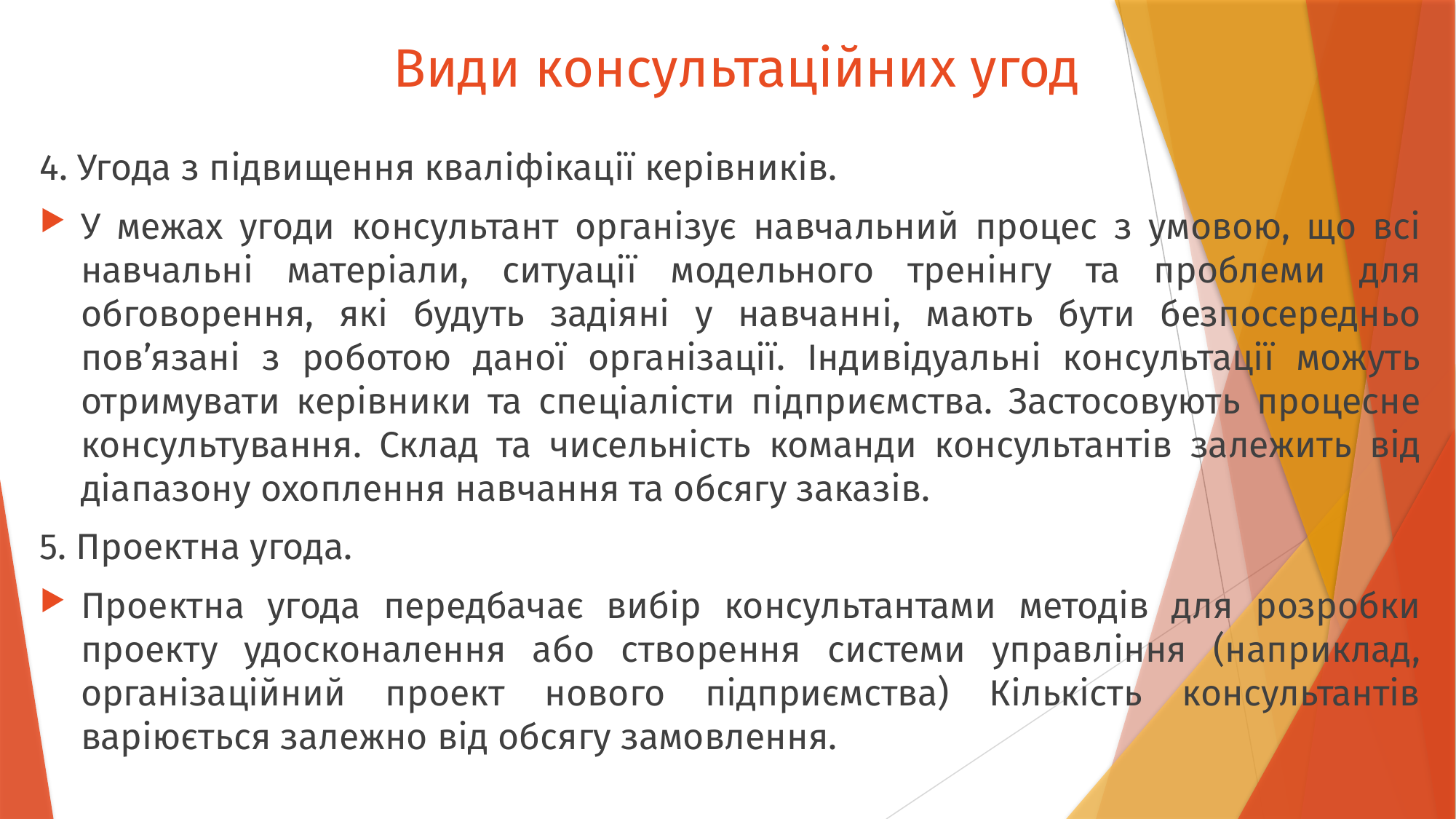

# Види консультаційних угод
4. Угода з підвищення кваліфікації керівників.
У межах угоди консультант організує навчальний процес з умовою, що всі навчальні матеріали, ситуації модельного тренінгу та проблеми для обговорення, які будуть задіяні у навчанні, мають бути безпосередньо пов’язані з роботою даної організації. Індивідуальні консультації можуть отримувати керівники та спеціалісти підприємства. Застосовують процесне консультування. Склад та чисельність команди консультантів залежить від діапазону охоплення навчання та обсягу заказів.
5. Проектна угода.
Проектна угода передбачає вибір консультантами методів для розробки проекту удосконалення або створення системи управління (наприклад, організаційний проект нового підприємства) Кількість консультантів варіюється залежно від обсягу замовлення.